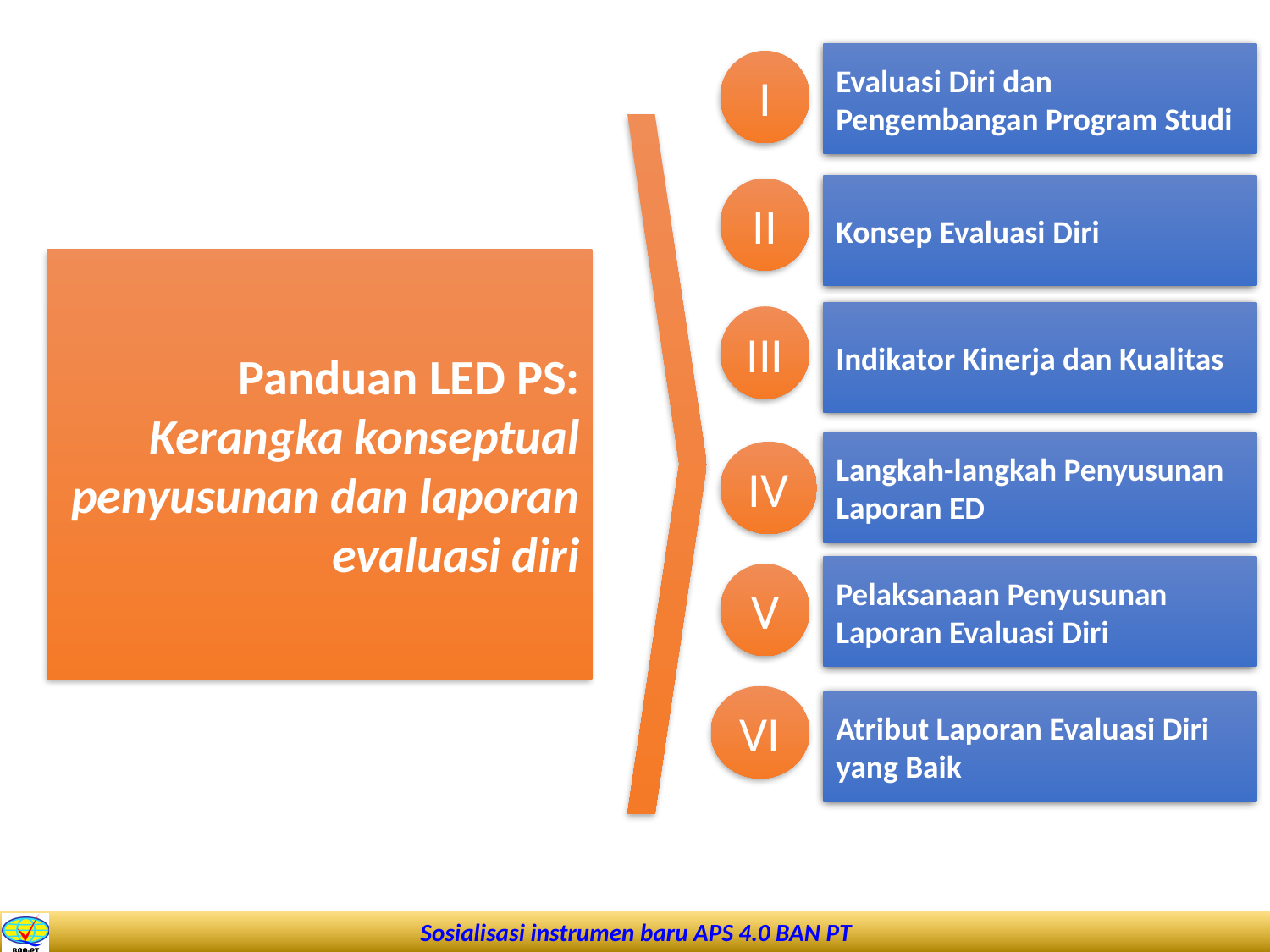

Evaluasi Diri dan Pengembangan Program Studi
I

Konsep Evaluasi Diri
II
Panduan LED PS:
Kerangka konseptual penyusunan dan laporan evaluasi diri
Indikator Kinerja dan Kualitas
III
Langkah-langkah Penyusunan Laporan ED
IV
Pelaksanaan Penyusunan Laporan Evaluasi Diri
V
VI
Atribut Laporan Evaluasi Diri yang Baik